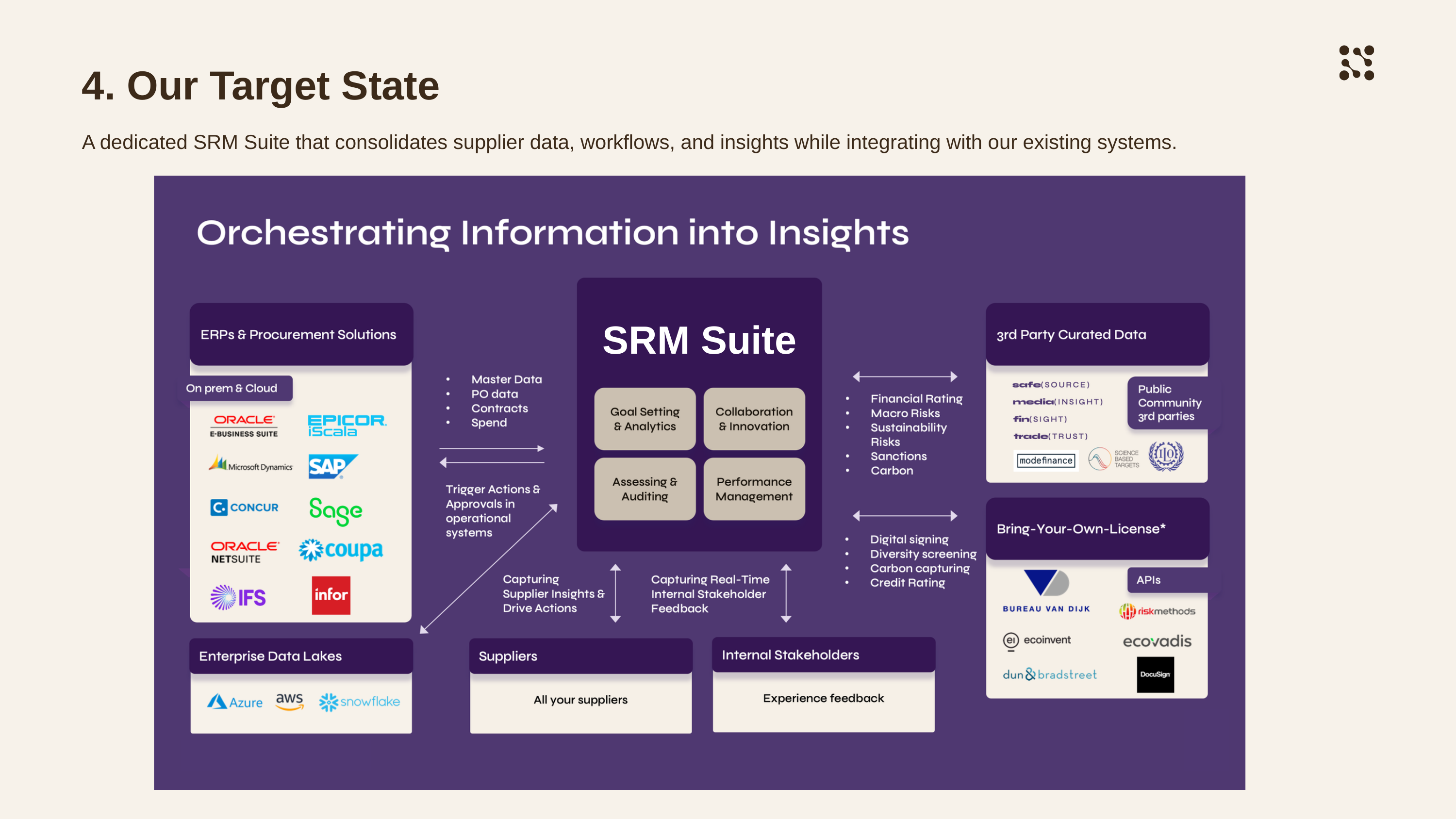

4. Our Target State
A dedicated SRM Suite that consolidates supplier data, workflows, and insights while integrating with our existing systems.

SRM Suite